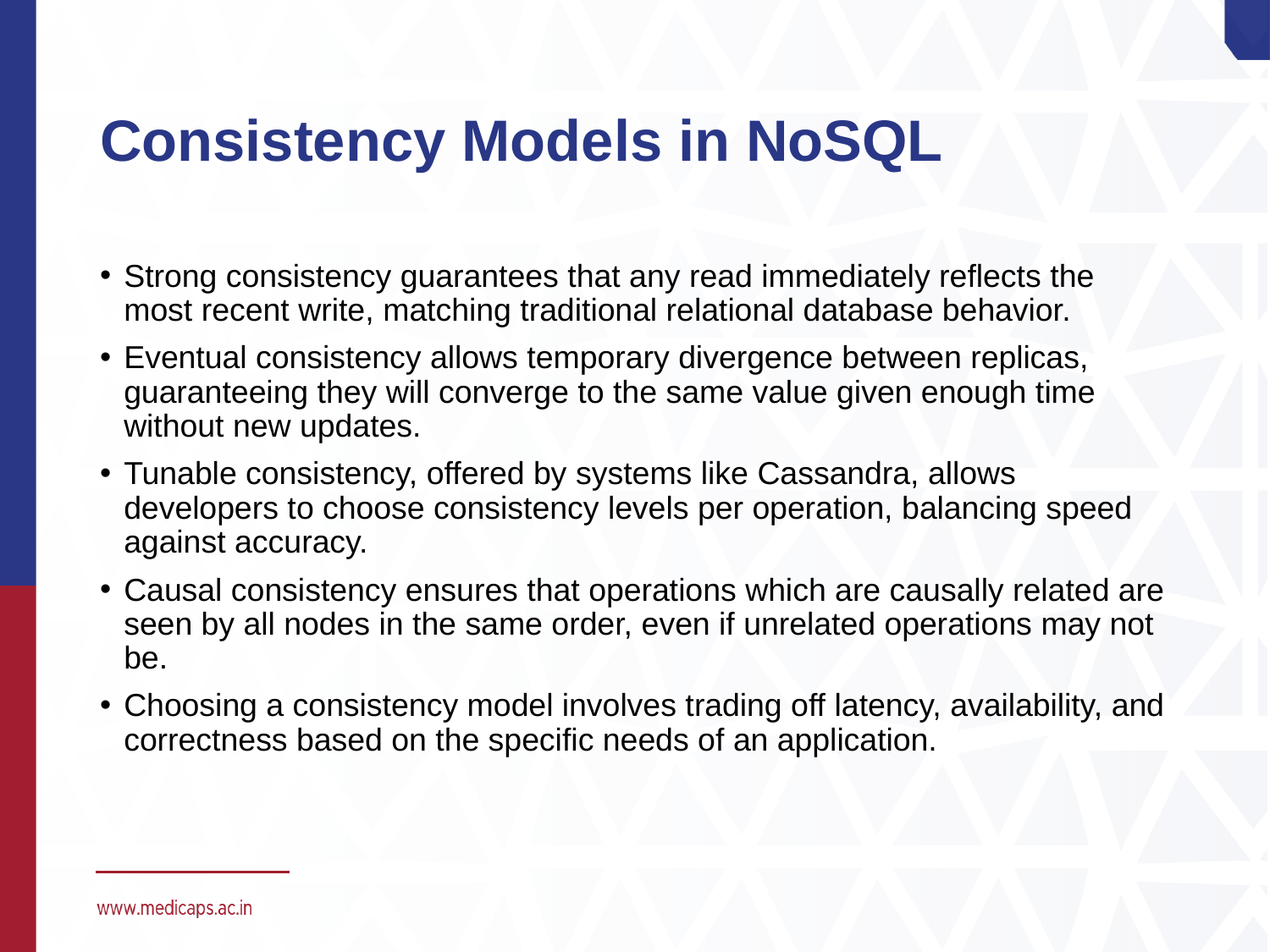

# Consistency Models in NoSQL
Strong consistency guarantees that any read immediately reflects the most recent write, matching traditional relational database behavior.
Eventual consistency allows temporary divergence between replicas, guaranteeing they will converge to the same value given enough time without new updates.
Tunable consistency, offered by systems like Cassandra, allows developers to choose consistency levels per operation, balancing speed against accuracy.
Causal consistency ensures that operations which are causally related are seen by all nodes in the same order, even if unrelated operations may not be.
Choosing a consistency model involves trading off latency, availability, and correctness based on the specific needs of an application.